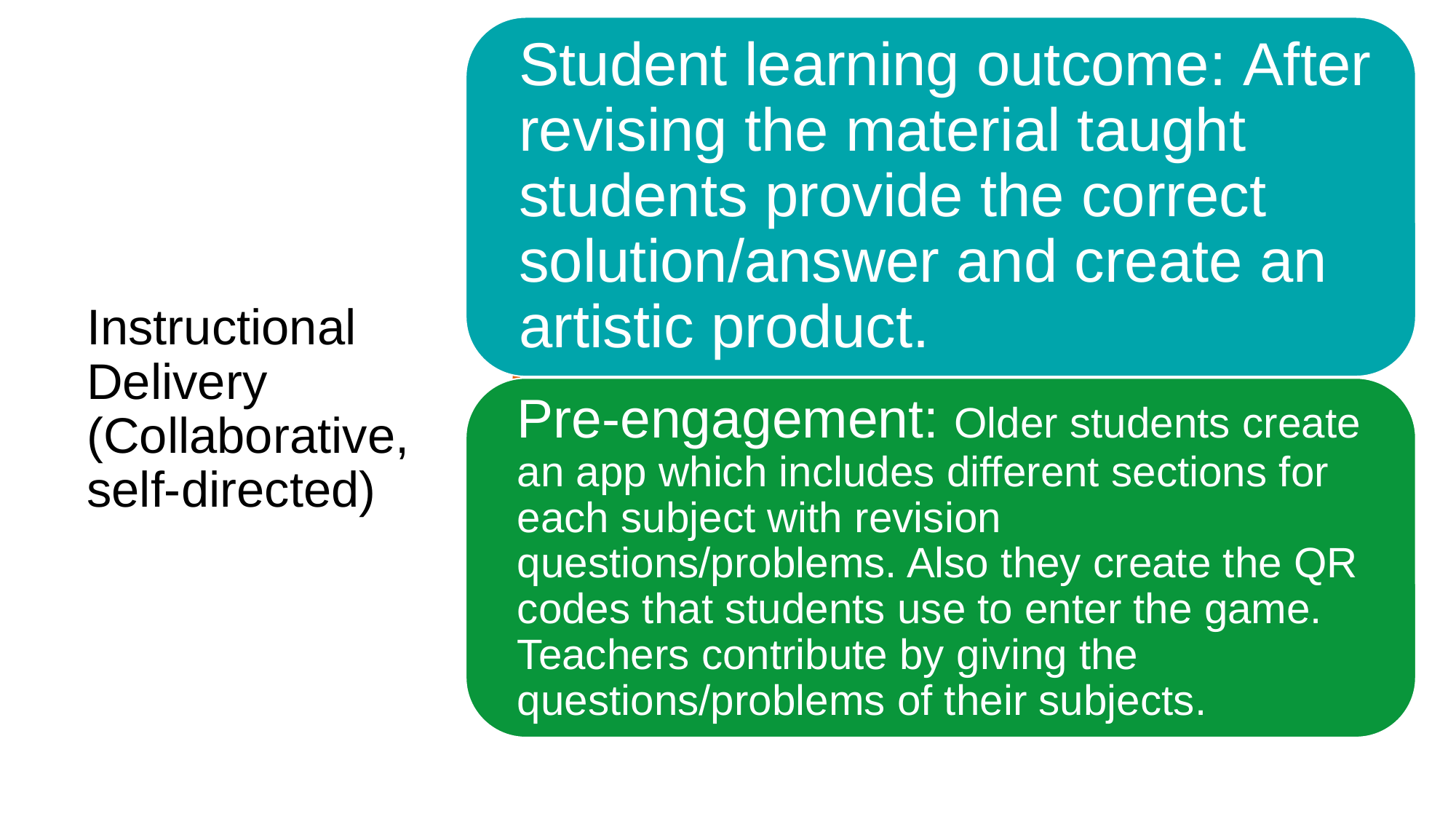

Student learning outcome: After revising the material taught students provide the correct solution/answer and create an artistic product.
Pre-engagement: Older students create an app which includes different sections for each subject with revision questions/problems. Also they create the QR codes that students use to enter the game. Teachers contribute by giving the questions/problems of their subjects.
# Instructional Delivery (Collaborative, self-directed)